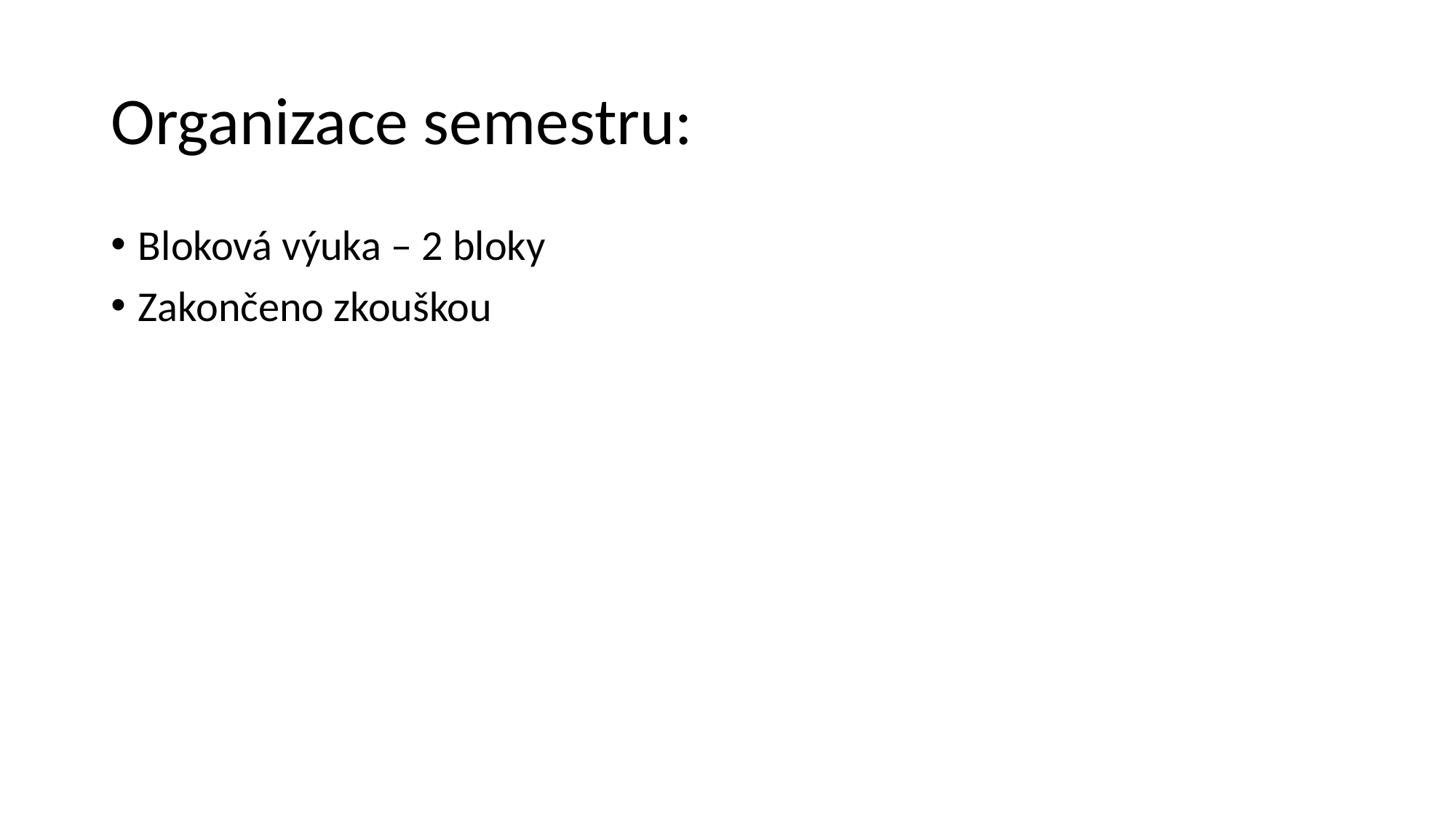

# Organizace semestru:
Bloková výuka – 2 bloky
Zakončeno zkouškou